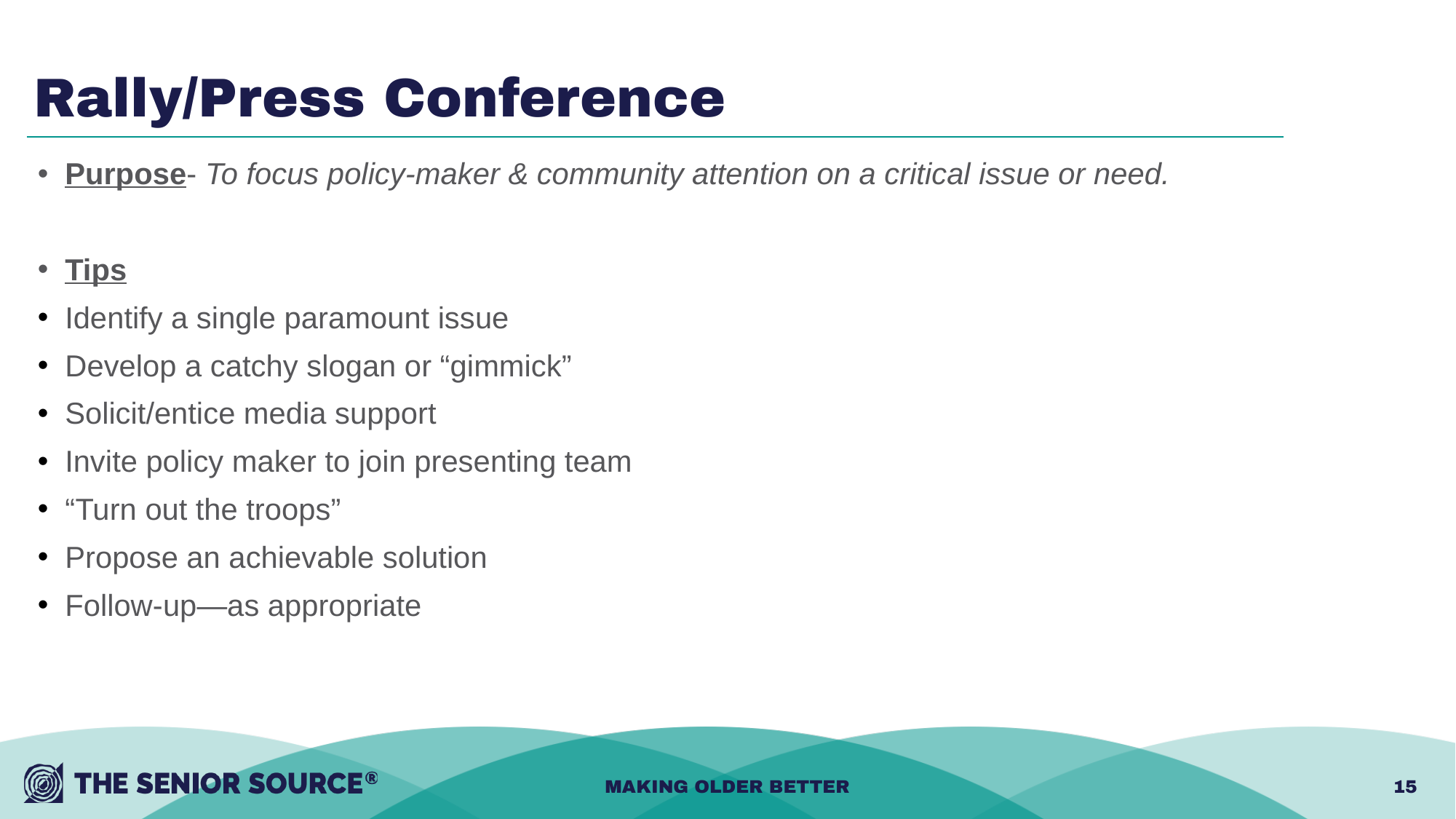

# Rally/Press Conference
Purpose- To focus policy-maker & community attention on a critical issue or need.

Tips
Identify a single paramount issue
Develop a catchy slogan or “gimmick”
Solicit/entice media support
Invite policy maker to join presenting team
“Turn out the troops”
Propose an achievable solution
Follow-up—as appropriate

MAKING OLDER BETTER
15